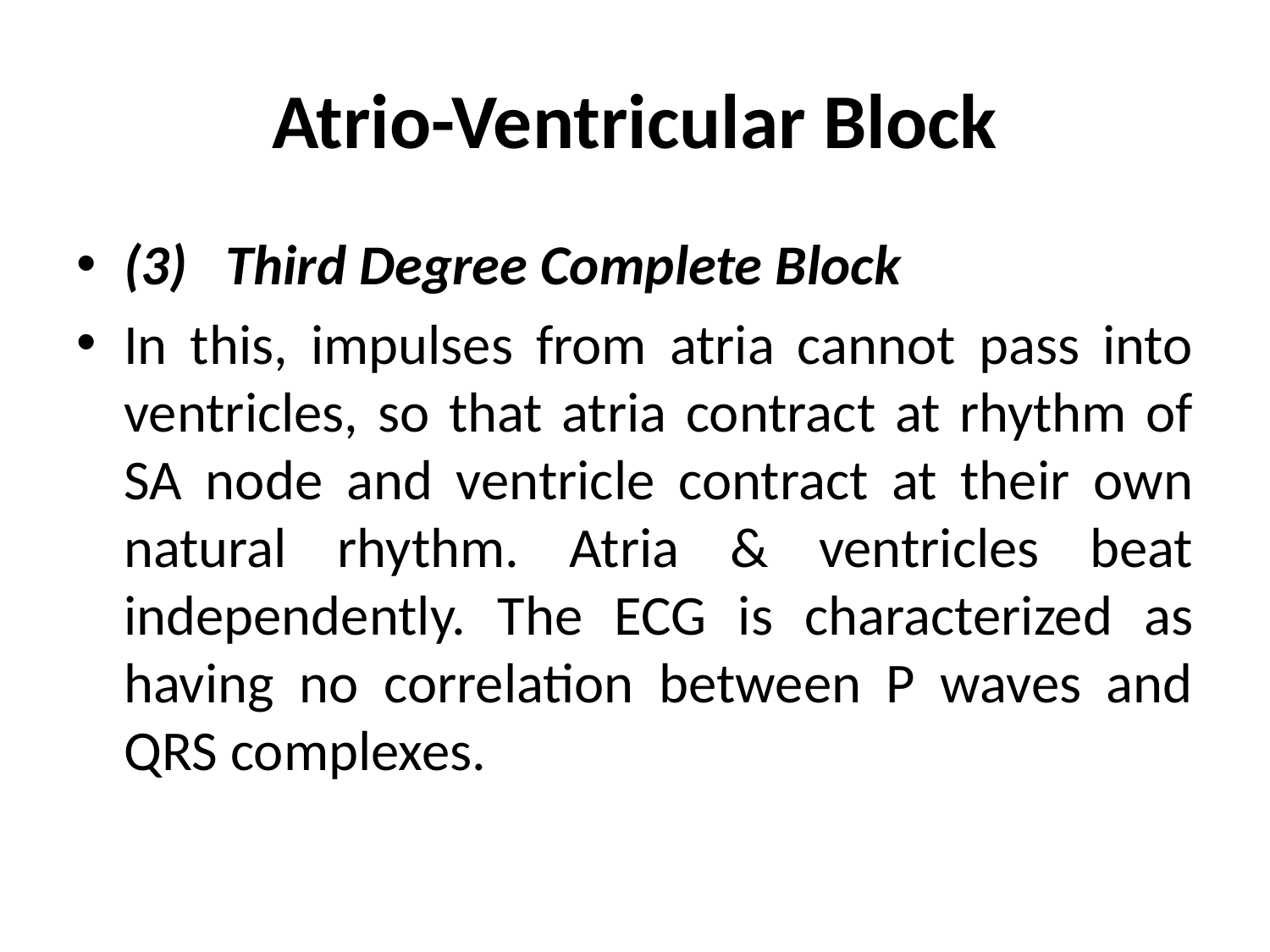

# Atrio-Ventricular Block
(3)   Third Degree Complete Block
In this, impulses from atria cannot pass into ventricles, so that atria contract at rhythm of SA node and ventricle contract at their own natural rhythm. Atria & ventricles beat independently. The ECG is characterized as having no correlation between P waves and QRS complexes.